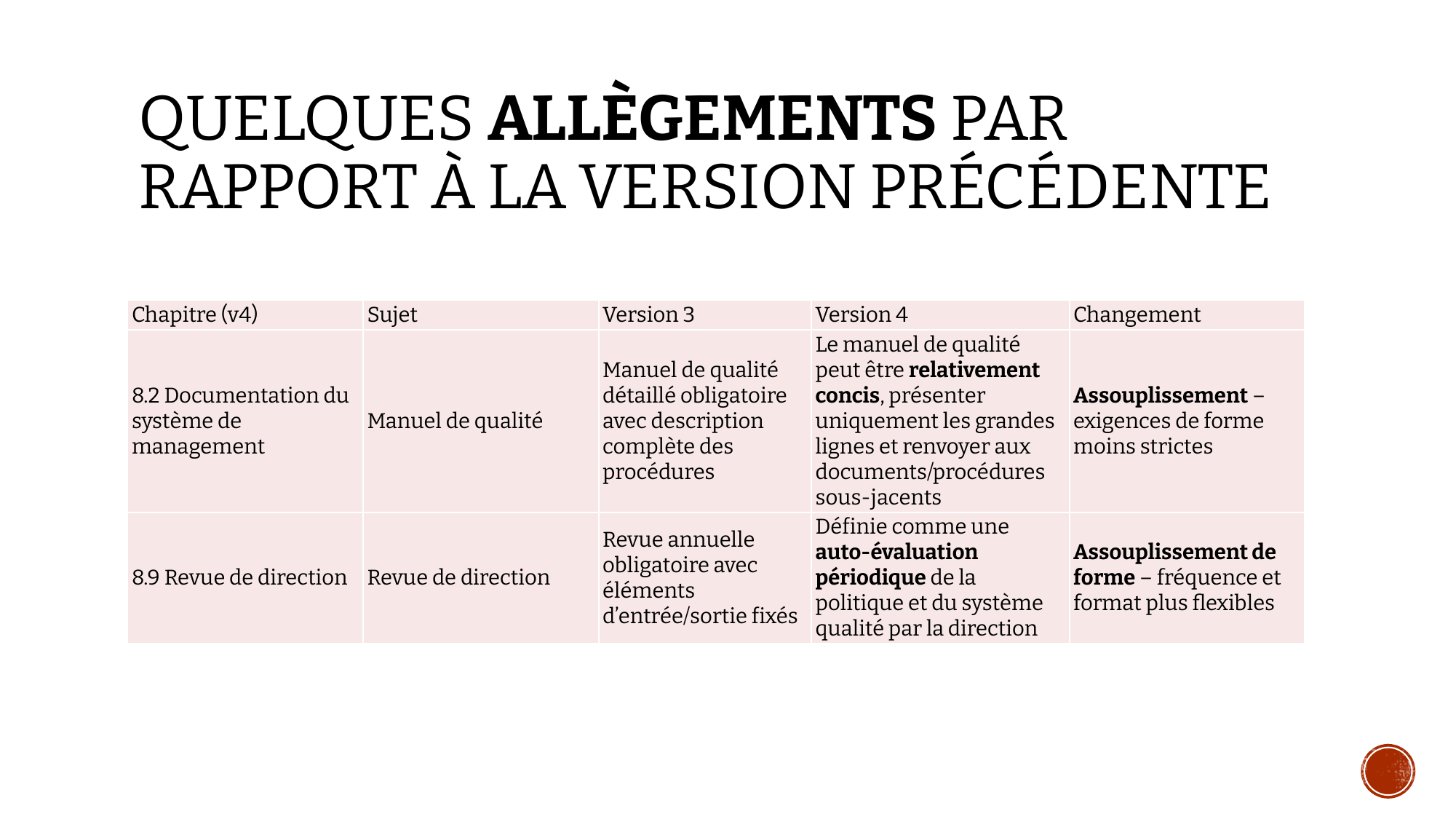

# Quelques allègements par rapport à la version précédente
| Chapitre (v4) | Sujet | Version 3 | Version 4 | Changement |
| --- | --- | --- | --- | --- |
| 8.2 Documentation du système de management | Manuel de qualité | Manuel de qualité détaillé obligatoire avec description complète des procédures | Le manuel de qualité peut être relativement concis, présenter uniquement les grandes lignes et renvoyer aux documents/procédures sous-jacents | Assouplissement – exigences de forme moins strictes |
| 8.9 Revue de direction | Revue de direction | Revue annuelle obligatoire avec éléments d’entrée/sortie fixés | Définie comme une auto-évaluation périodique de la politique et du système qualité par la direction | Assouplissement de forme – fréquence et format plus flexibles |